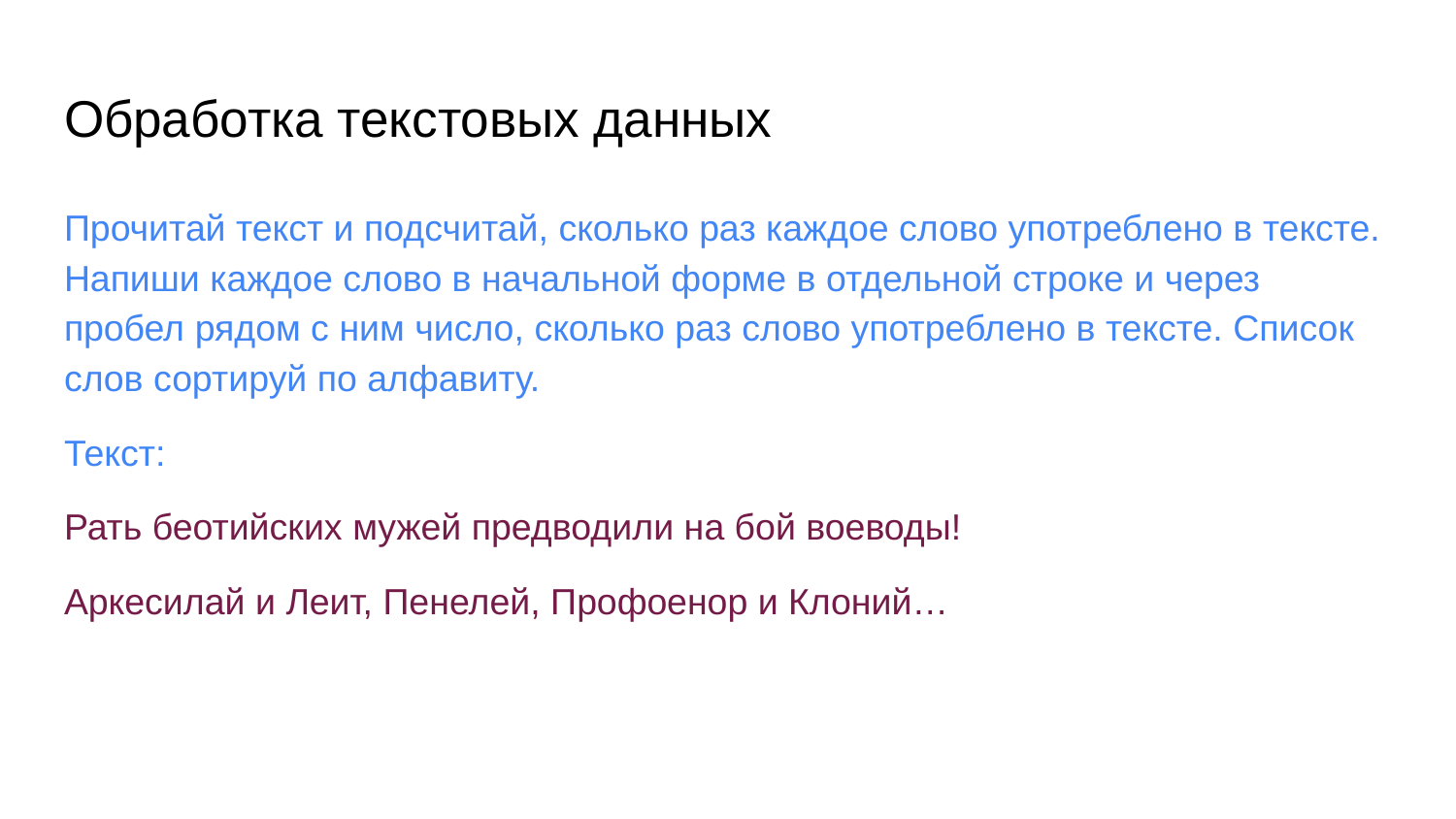

# Обработка текстовых данных
Прочитай текст и подсчитай, сколько раз каждое слово употреблено в тексте. Напиши каждое слово в начальной форме в отдельной строке и через пробел рядом с ним число, сколько раз слово употреблено в тексте. Список слов сортируй по алфавиту.
Текст:
Рать беотийских мужей предводили на бой воеводы!
Аркесилай и Леит, Пенелей, Профоенор и Клоний…